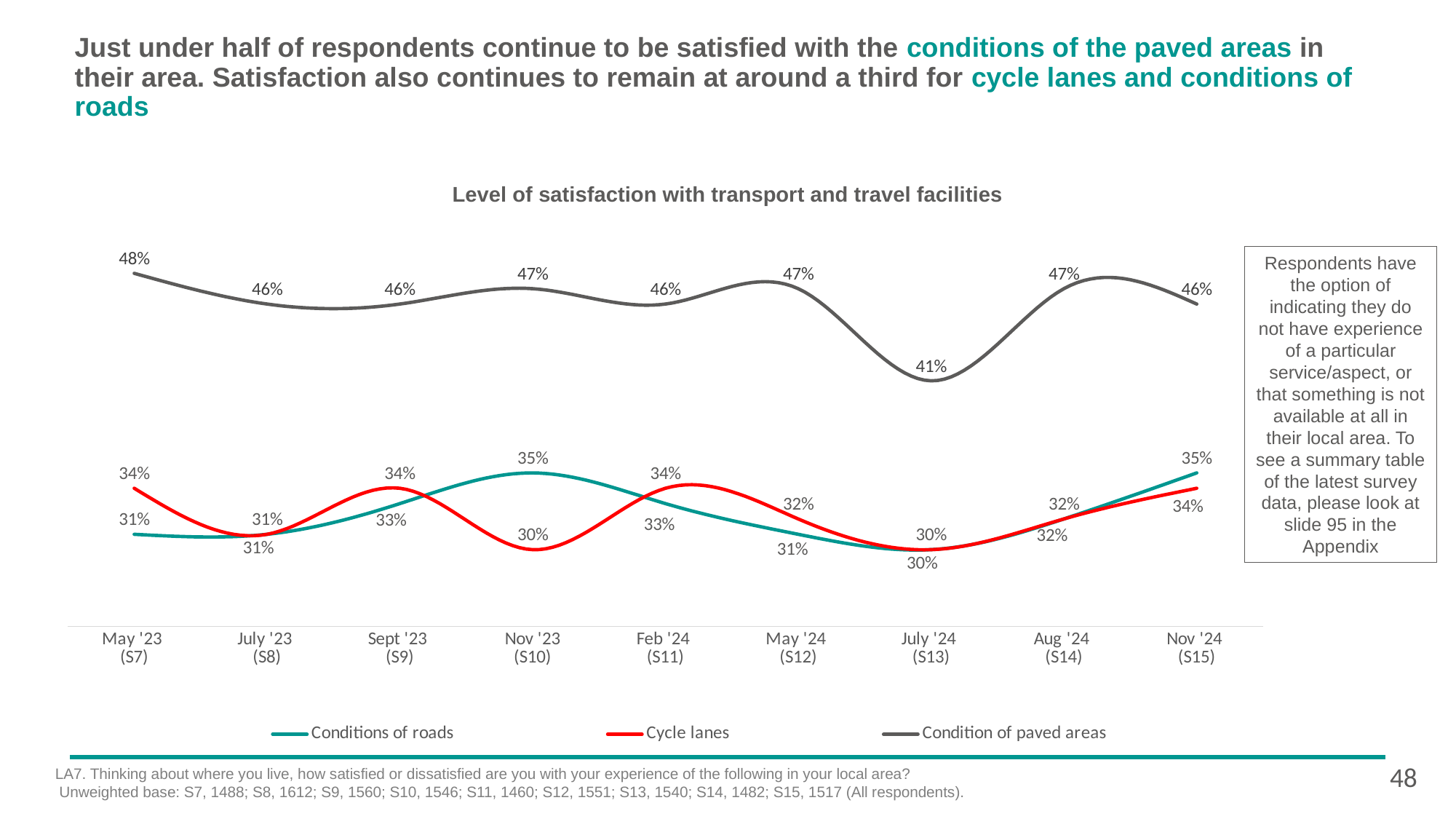

# Just under half of respondents continue to be satisfied with the conditions of the paved areas in their area. Satisfaction also continues to remain at around a third for cycle lanes and conditions of roads
Level of satisfaction with transport and travel facilities

[unsupported chart]

Respondents have the option of indicating they do not have experience of a particular service/aspect, or that something is not available at all in their local area. To see a summary table of the latest survey data, please look at slide 95 in the Appendix
48
LA7. Thinking about where you live, how satisfied or dissatisfied are you with your experience of the following in your local area?
 Unweighted base: S7, 1488; S8, 1612; S9, 1560; S10, 1546; S11, 1460; S12, 1551; S13, 1540; S14, 1482; S15, 1517 (All respondents).